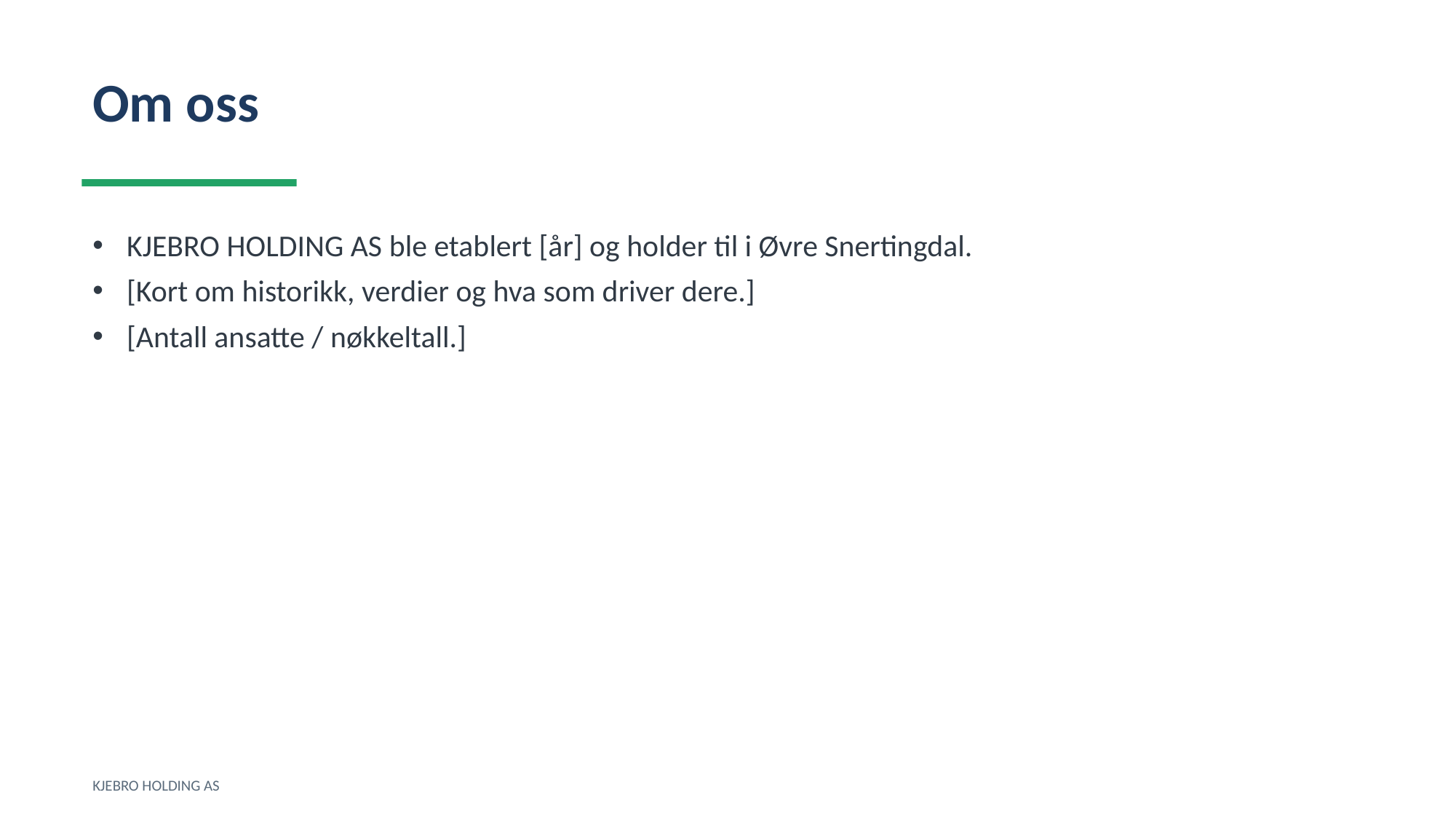

Om oss

KJEBRO HOLDING AS ble etablert [år] og holder til i Øvre Snertingdal.
[Kort om historikk, verdier og hva som driver dere.]
[Antall ansatte / nøkkeltall.]
KJEBRO HOLDING AS